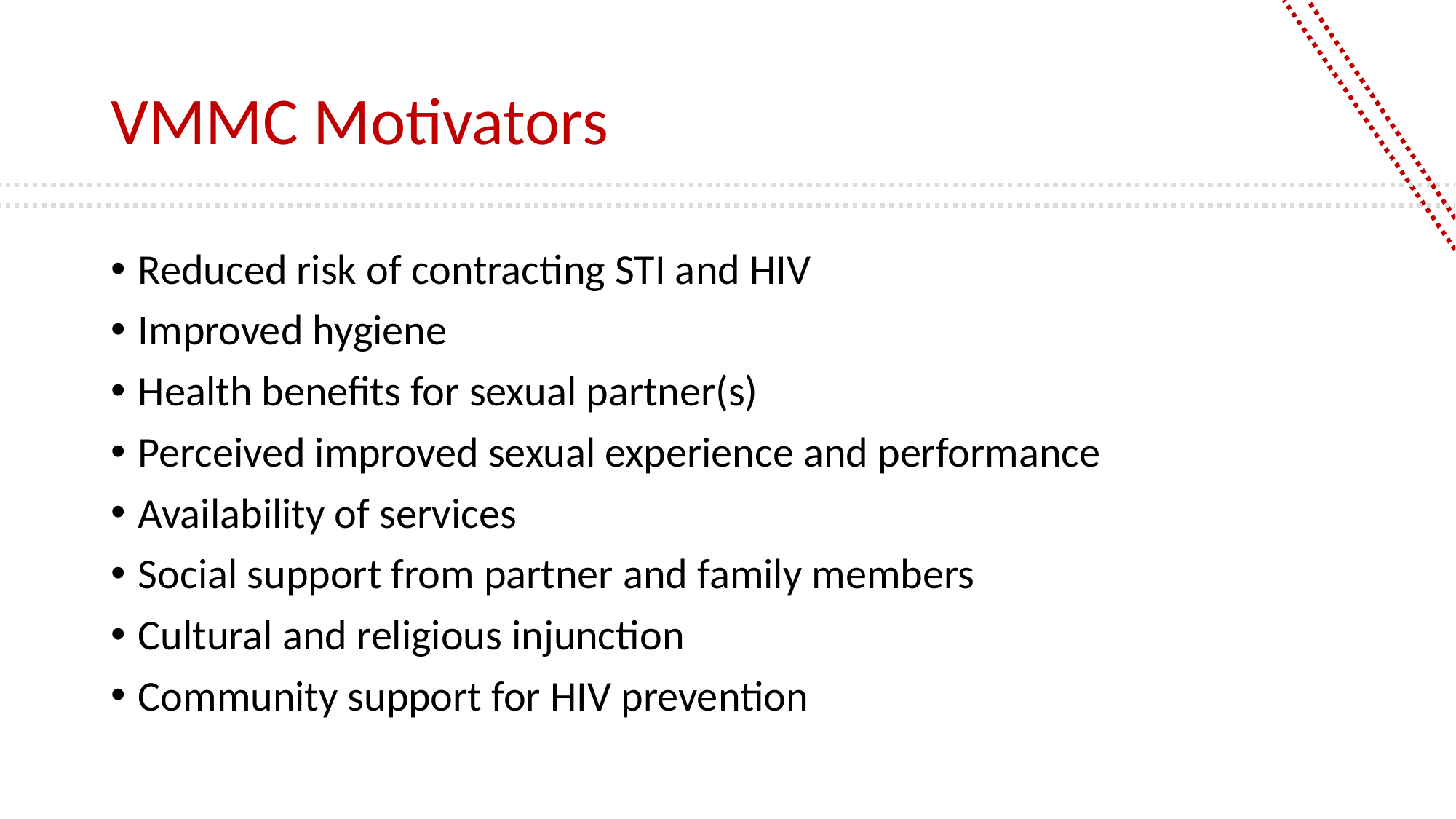

# VMMC Motivators
Reduced risk of contracting STI and HIV
Improved hygiene
Health benefits for sexual partner(s)
Perceived improved sexual experience and performance
Availability of services
Social support from partner and family members
Cultural and religious injunction
Community support for HIV prevention